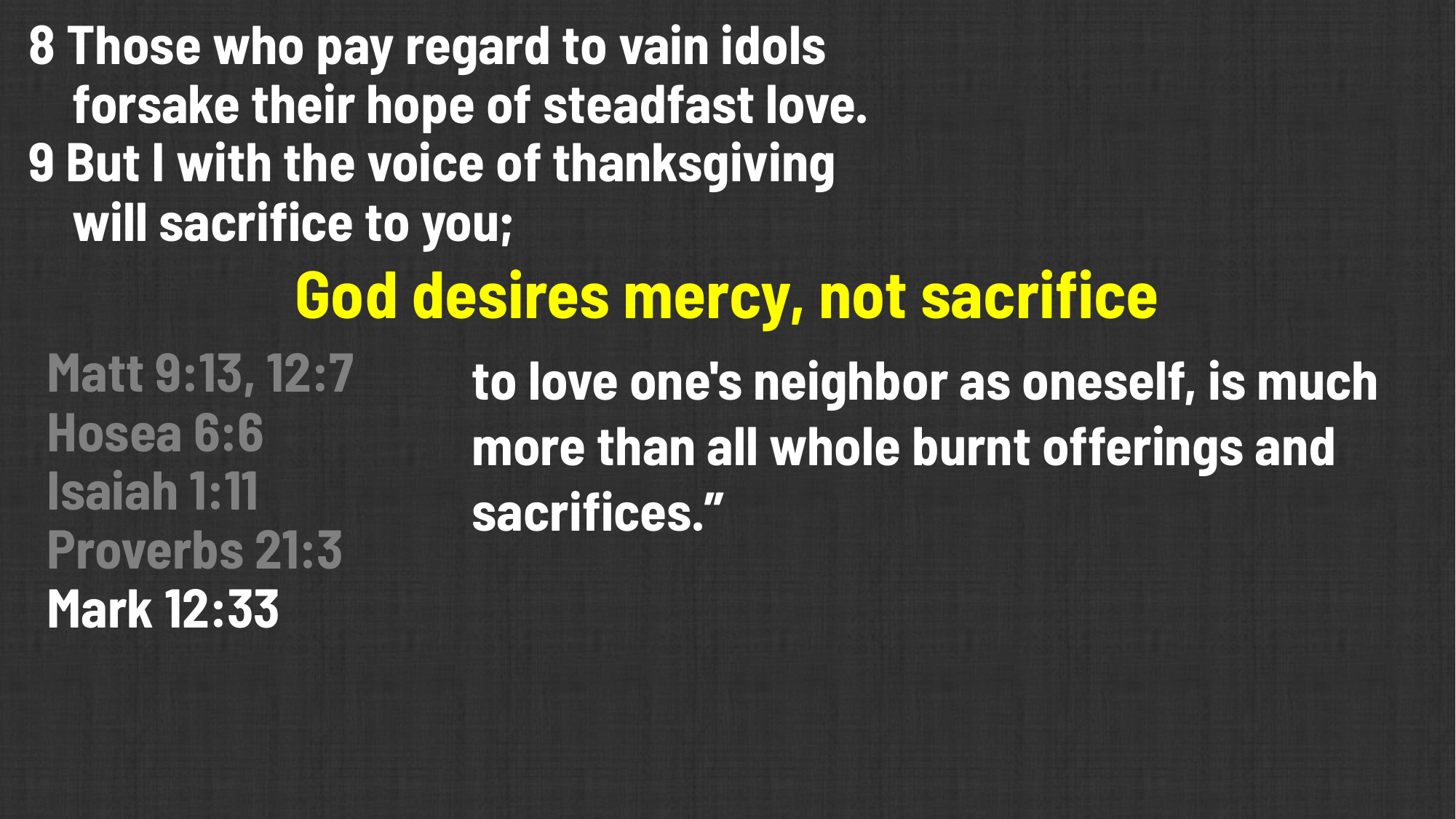

8 Those who pay regard to vain idols
    forsake their hope of steadfast love.
9 But I with the voice of thanksgiving
    will sacrifice to you;
God desires mercy, not sacrifice
Matt 9:13, 12:7
Hosea 6:6
Isaiah 1:11
Proverbs 21:3
Mark 12:33

to love one's neighbor as oneself, is much more than all whole burnt offerings and sacrifices.”